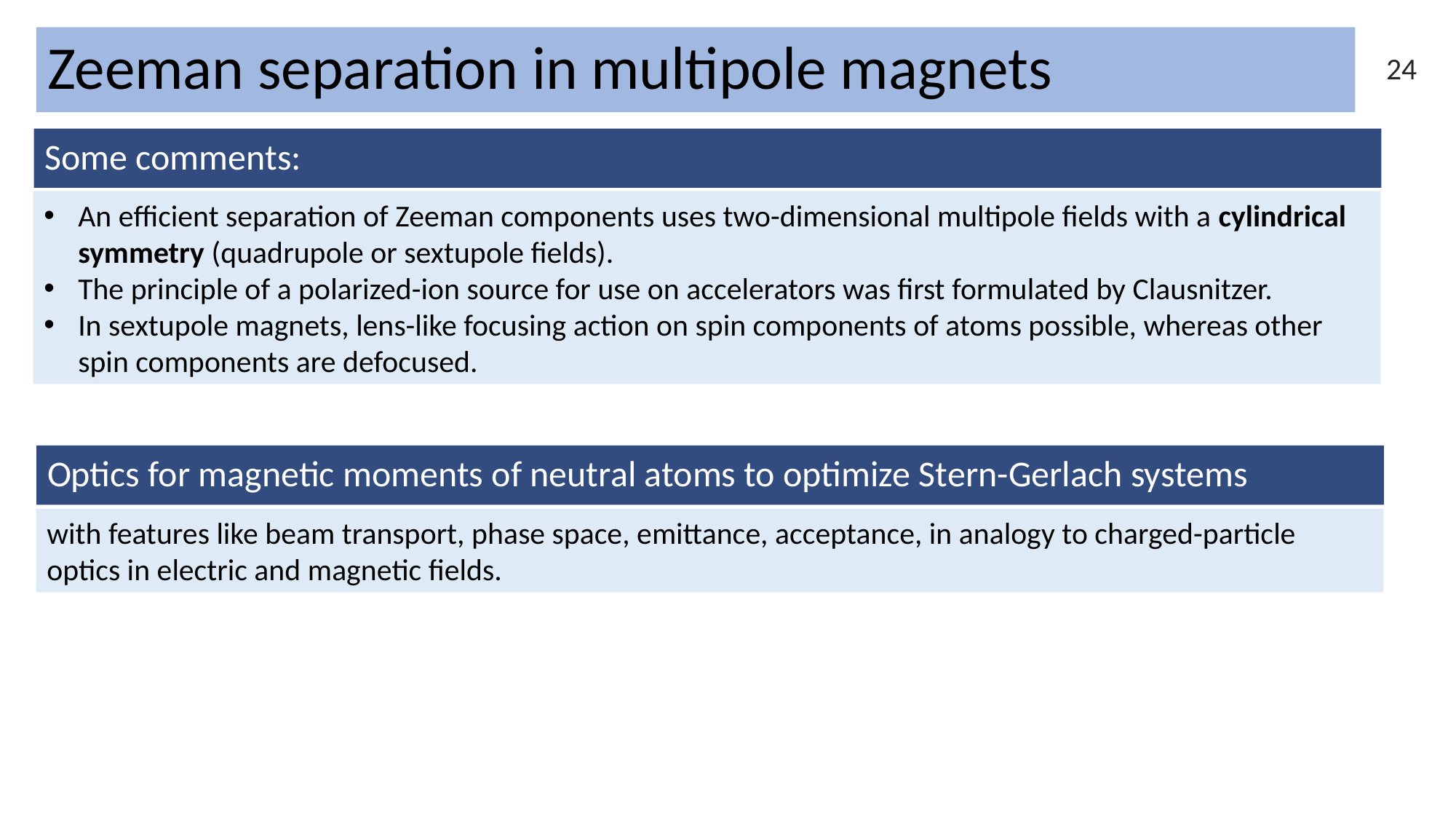

Zeeman separation in multipole magnets
24
Some comments:
An efficient separation of Zeeman components uses two-dimensional multipole fields with a cylindrical symmetry (quadrupole or sextupole fields).
The principle of a polarized-ion source for use on accelerators was first formulated by Clausnitzer.
In sextupole magnets, lens-like focusing action on spin components of atoms possible, whereas other spin components are defocused.
Optics for magnetic moments of neutral atoms to optimize Stern-Gerlach systems
with features like beam transport, phase space, emittance, acceptance, in analogy to charged-particle optics in electric and magnetic fields.